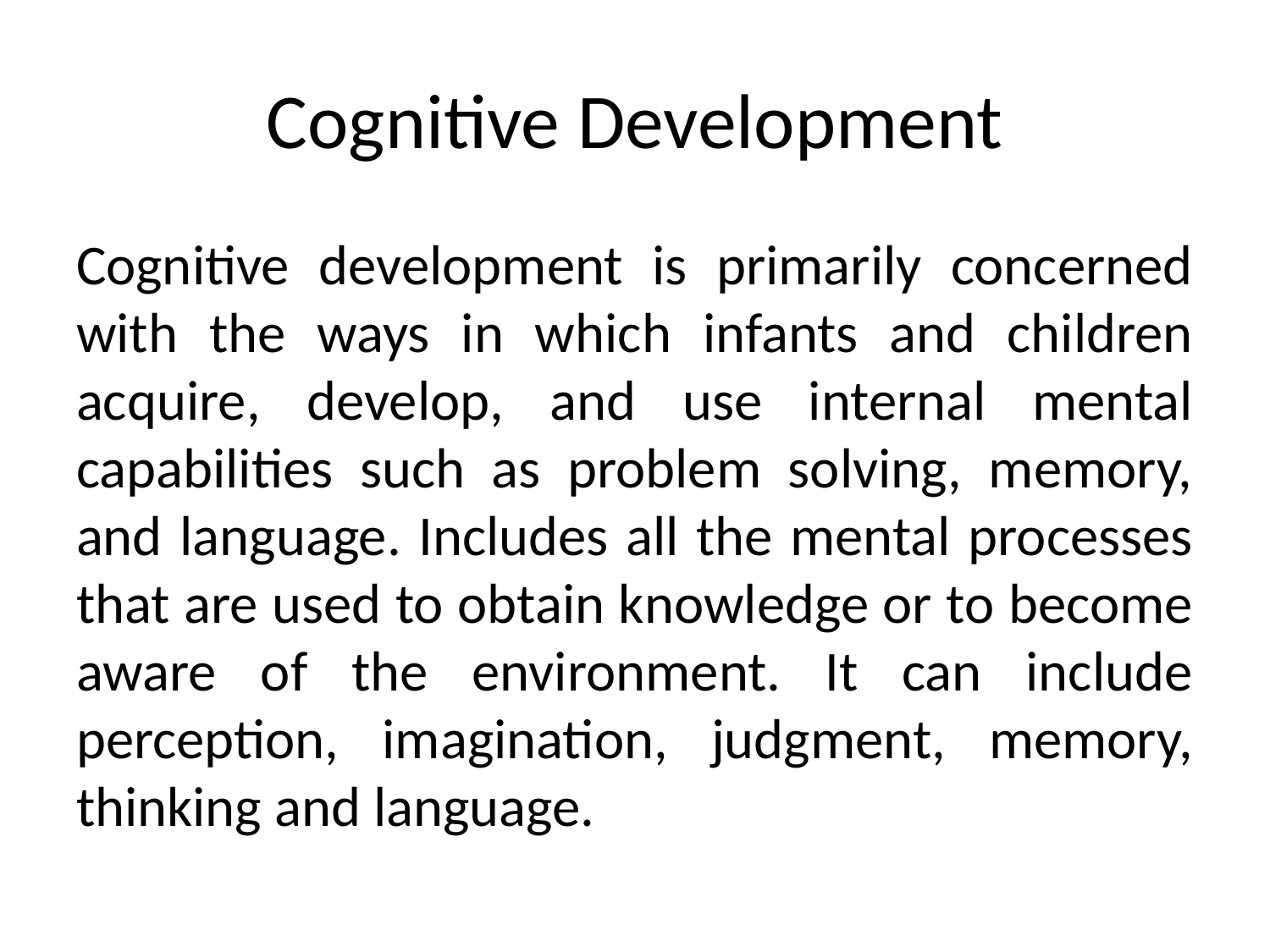

# Cognitive Development
Cognitive development is primarily concerned with the ways in which infants and children acquire, develop, and use internal mental capabilities such as problem solving, memory, and language. Includes all the mental processes that are used to obtain knowledge or to become aware of the environment. It can include perception, imagination, judgment, memory, thinking and language.